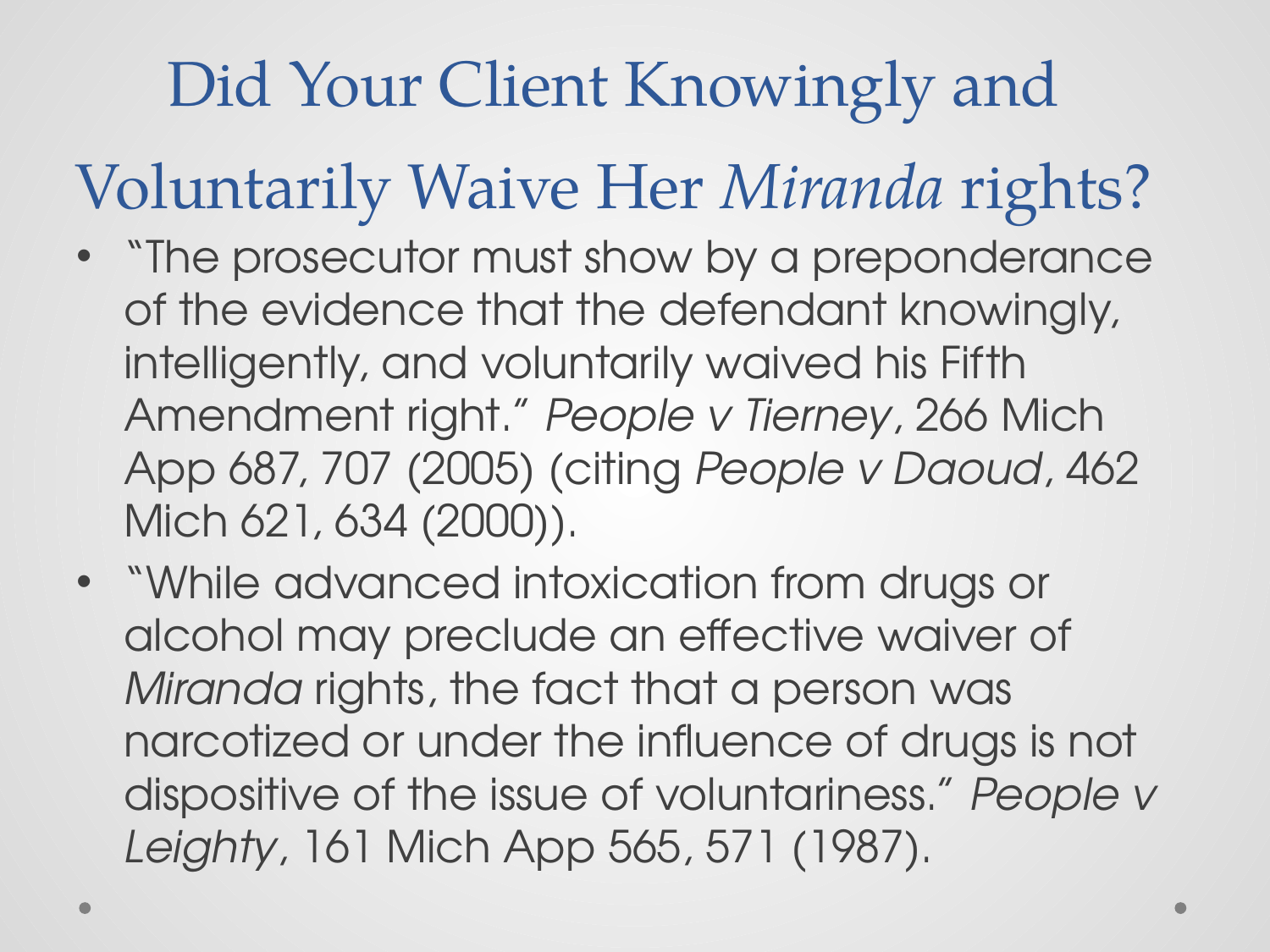

# Did Your Client Knowingly and Voluntarily Waive Her Miranda rights?
“The prosecutor must show by a preponderance of the evidence that the defendant knowingly, intelligently, and voluntarily waived his Fifth Amendment right.” People v Tierney, 266 Mich App 687, 707 (2005) (citing People v Daoud, 462 Mich 621, 634 (2000)).
“While advanced intoxication from drugs or alcohol may preclude an effective waiver of Miranda rights, the fact that a person was narcotized or under the influence of drugs is not dispositive of the issue of voluntariness.” People v Leighty, 161 Mich App 565, 571 (1987).